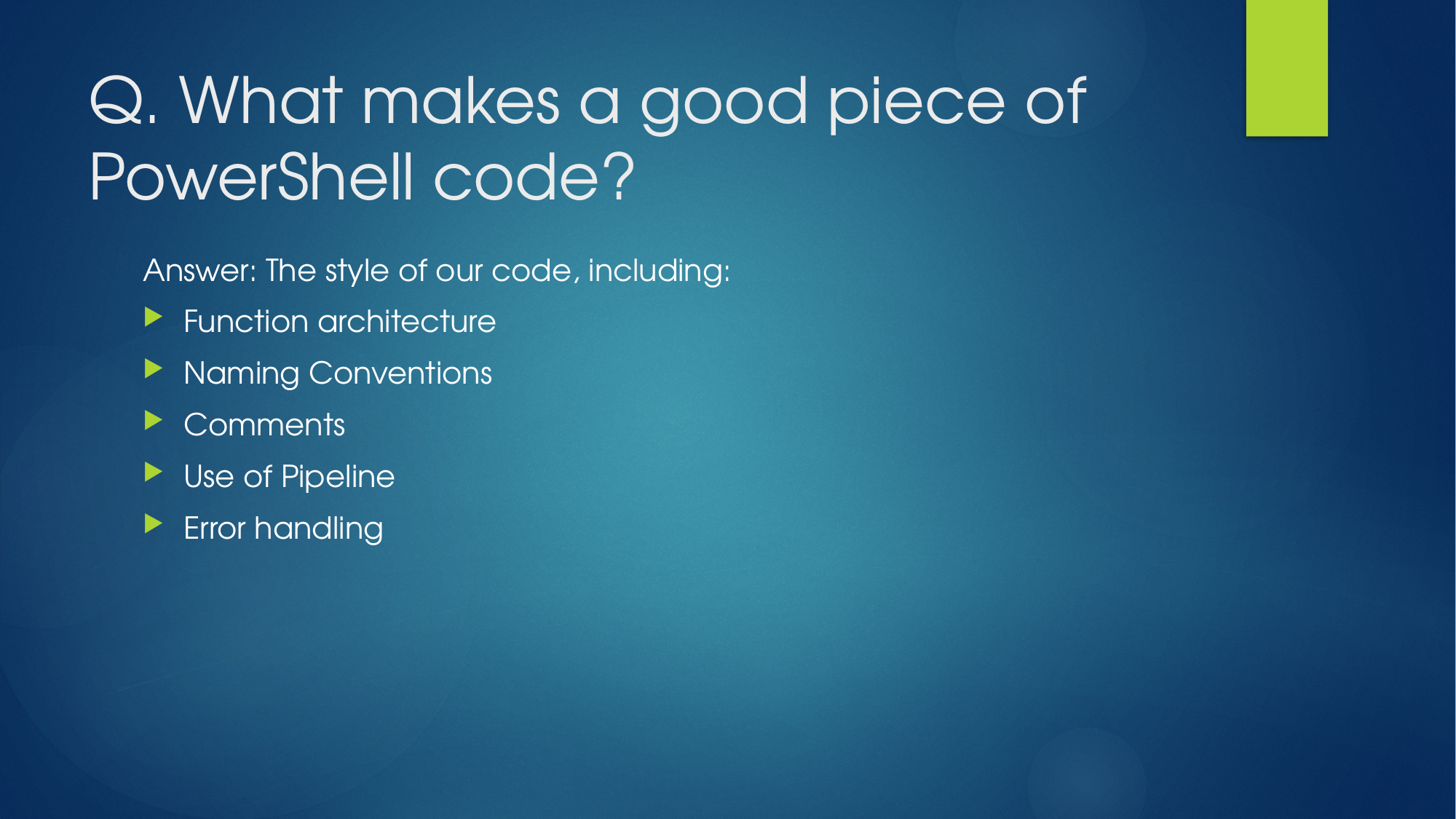

# Q. What makes a good piece of PowerShell code?
Answer: The style of our code, including:
Function architecture
Naming Conventions
Comments
Use of Pipeline
Error handling